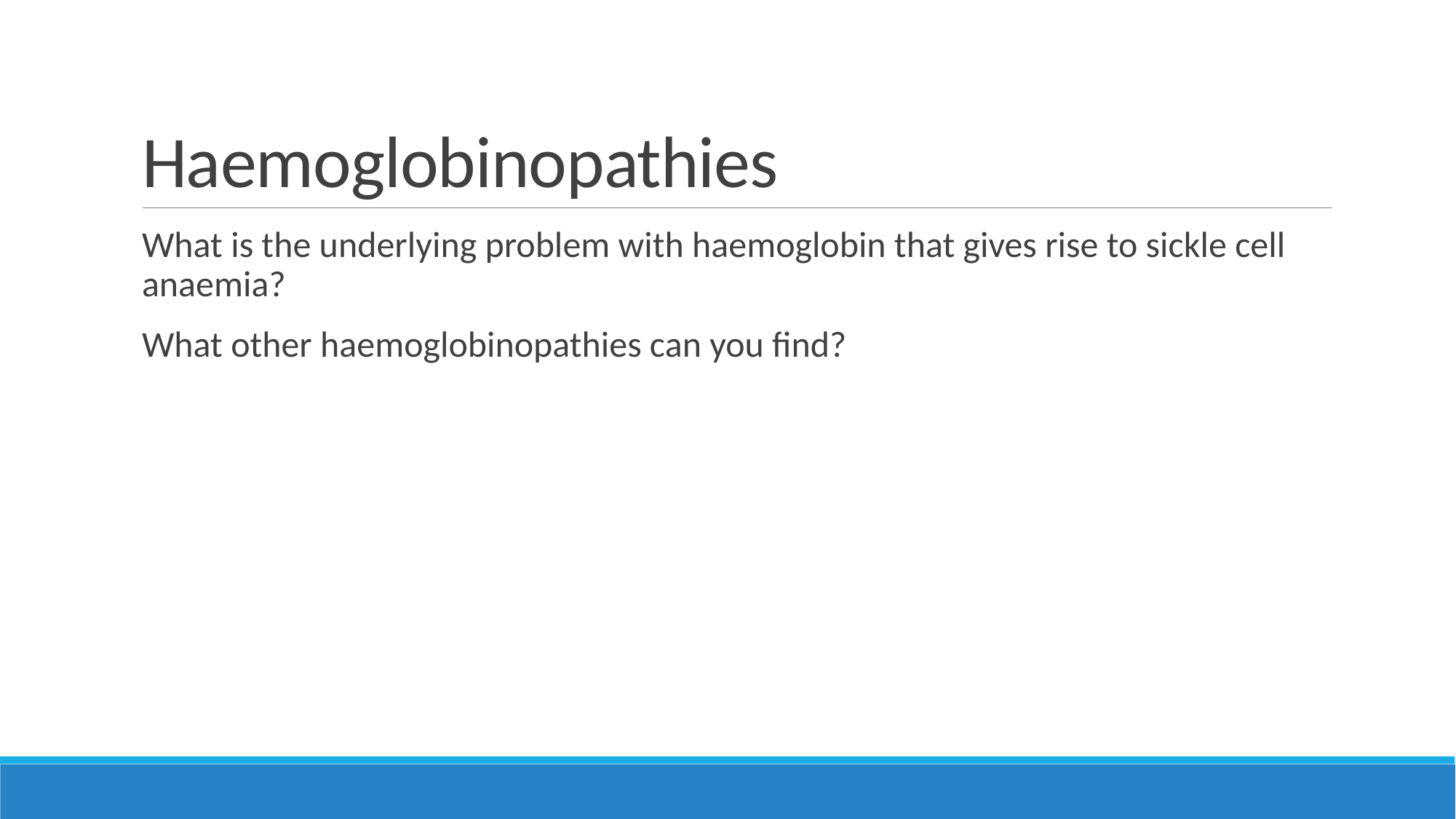

# Haemoglobinopathies
What is the underlying problem with haemoglobin that gives rise to sickle cell anaemia?
What other haemoglobinopathies can you find?